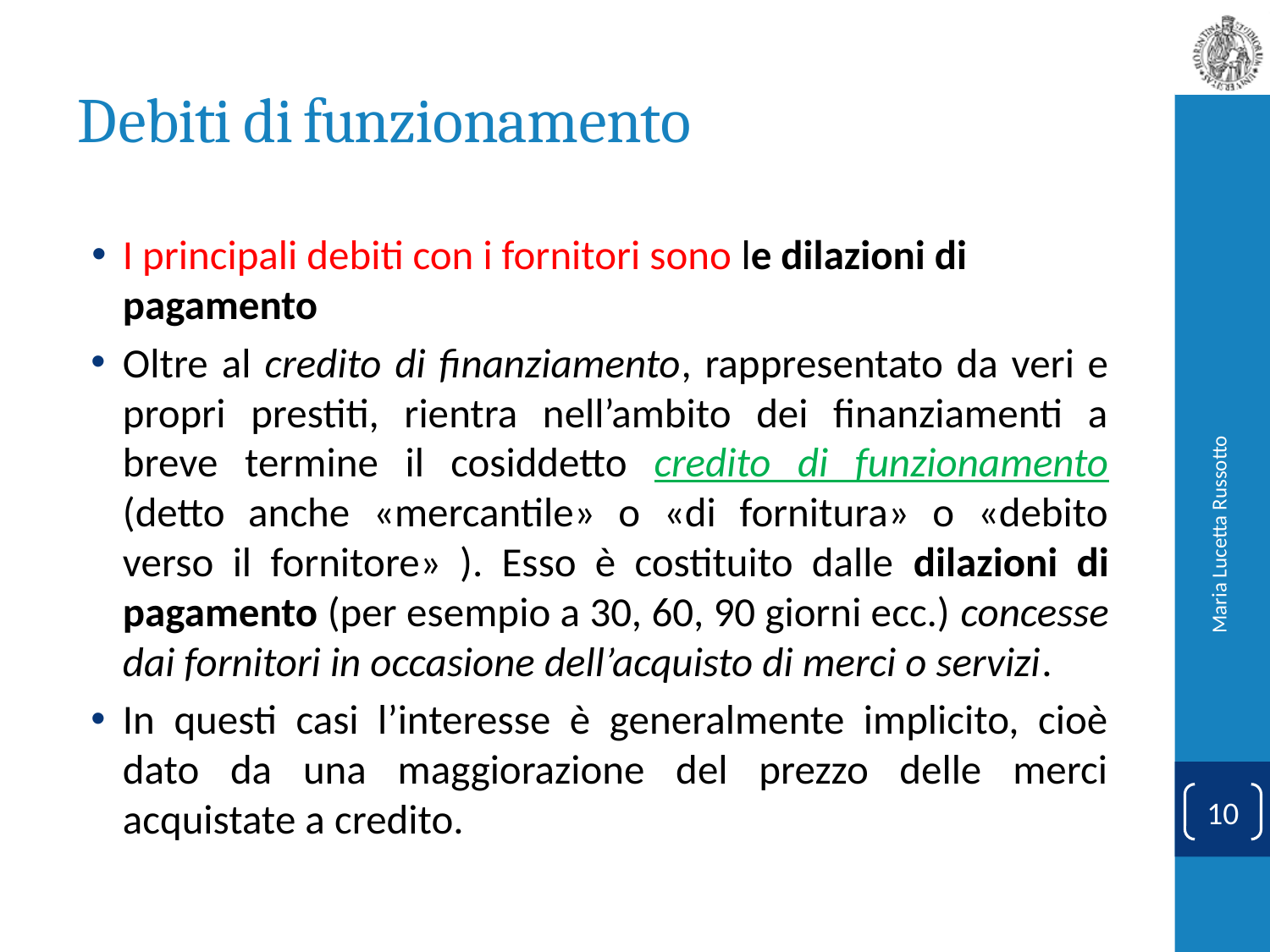

# Debiti di funzionamento
I principali debiti con i fornitori sono le dilazioni di pagamento
Oltre al credito di finanziamento, rappresentato da veri e propri prestiti, rientra nell’ambito dei finanziamenti a breve termine il cosiddetto credito di funzionamento (detto anche «mercantile» o «di fornitura» o «debito verso il fornitore» ). Esso è costituito dalle dilazioni di pagamento (per esempio a 30, 60, 90 giorni ecc.) concesse dai fornitori in occasione dell’acquisto di merci o servizi.
In questi casi l’interesse è generalmente implicito, cioè dato da una maggiorazione del prezzo delle merci acquistate a credito.

Maria Lucetta Russotto
10